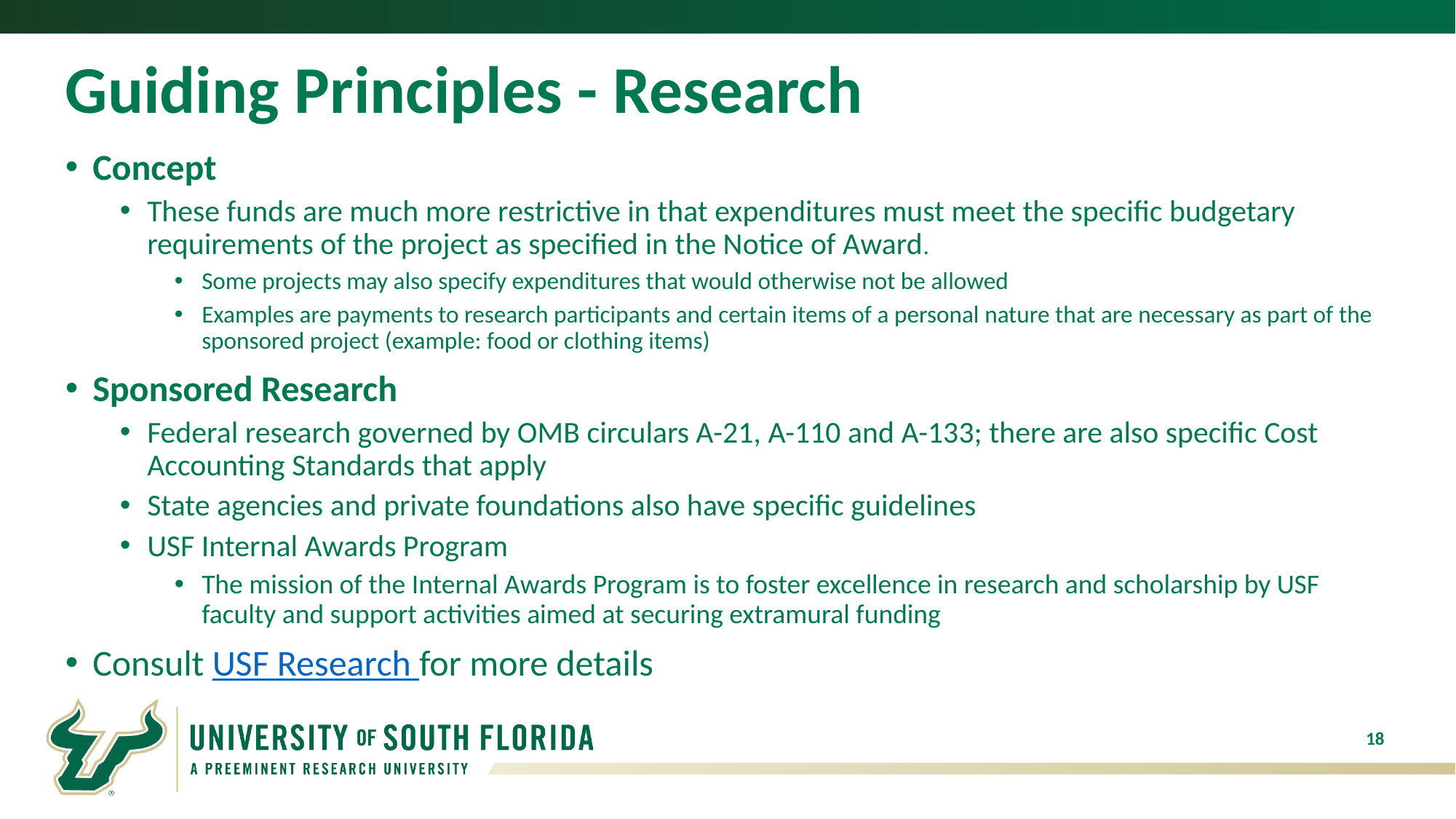

# Guiding Principles - Research
Concept
These funds are much more restrictive in that expenditures must meet the specific budgetary requirements of the project as specified in the Notice of Award.
Some projects may also specify expenditures that would otherwise not be allowed
Examples are payments to research participants and certain items of a personal nature that are necessary as part of the sponsored project (example: food or clothing items)
Sponsored Research
Federal research governed by OMB circulars A-21, A-110 and A-133; there are also specific Cost Accounting Standards that apply
State agencies and private foundations also have specific guidelines
USF Internal Awards Program
The mission of the Internal Awards Program is to foster excellence in research and scholarship by USF faculty and support activities aimed at securing extramural funding
Consult USF Research for more details

18